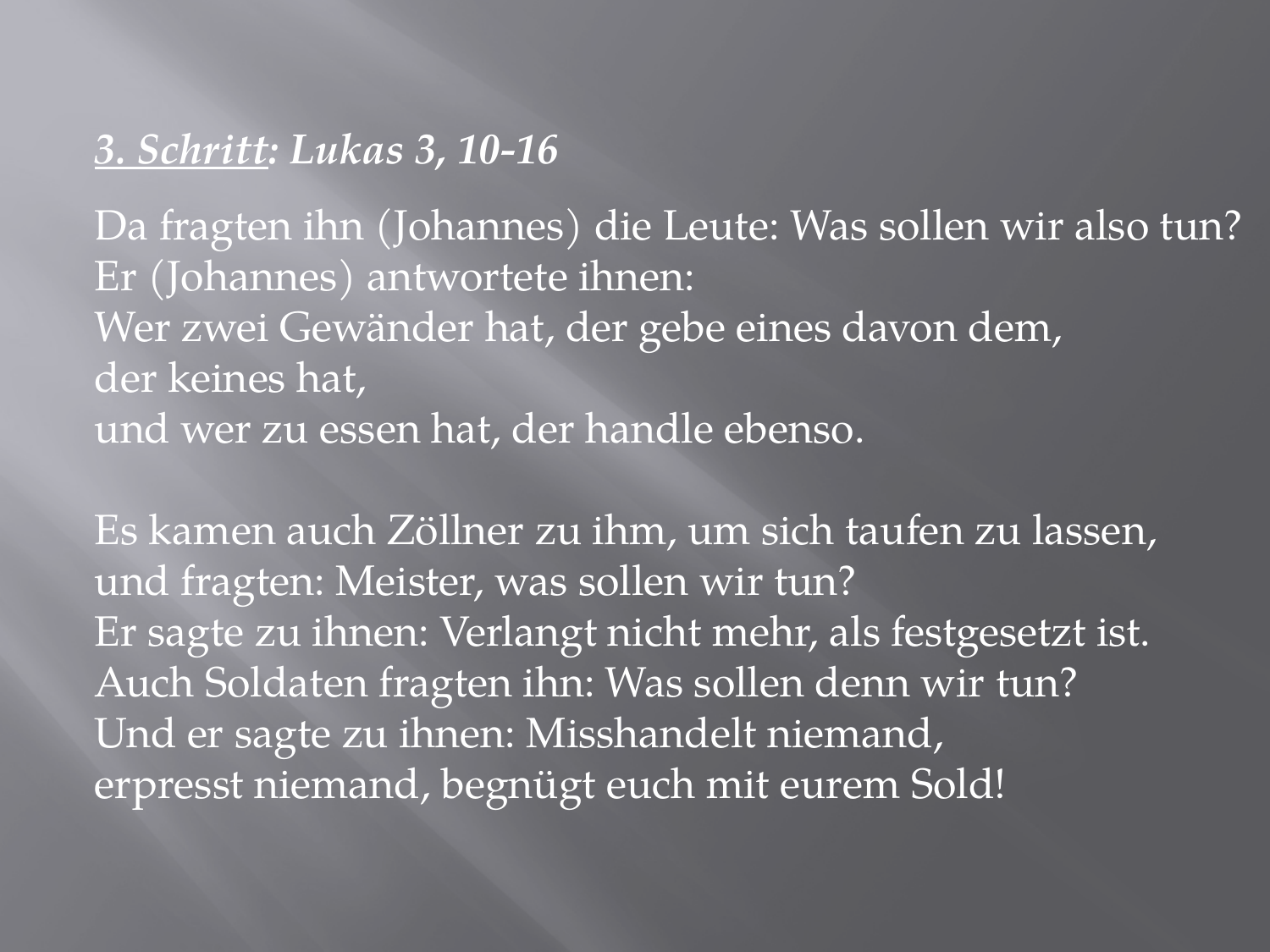

3. Schritt: Lukas 3, 10-16

Da fragten ihn (Johannes) die Leute: Was sollen wir also tun?
Er (Johannes) antwortete ihnen:
Wer zwei Gewänder hat, der gebe eines davon dem,
der keines hat,
und wer zu essen hat, der handle ebenso.

Es kamen auch Zöllner zu ihm, um sich taufen zu lassen,
und fragten: Meister, was sollen wir tun?
Er sagte zu ihnen: Verlangt nicht mehr, als festgesetzt ist.
Auch Soldaten fragten ihn: Was sollen denn wir tun?
Und er sagte zu ihnen: Misshandelt niemand,
erpresst niemand, begnügt euch mit eurem Sold!